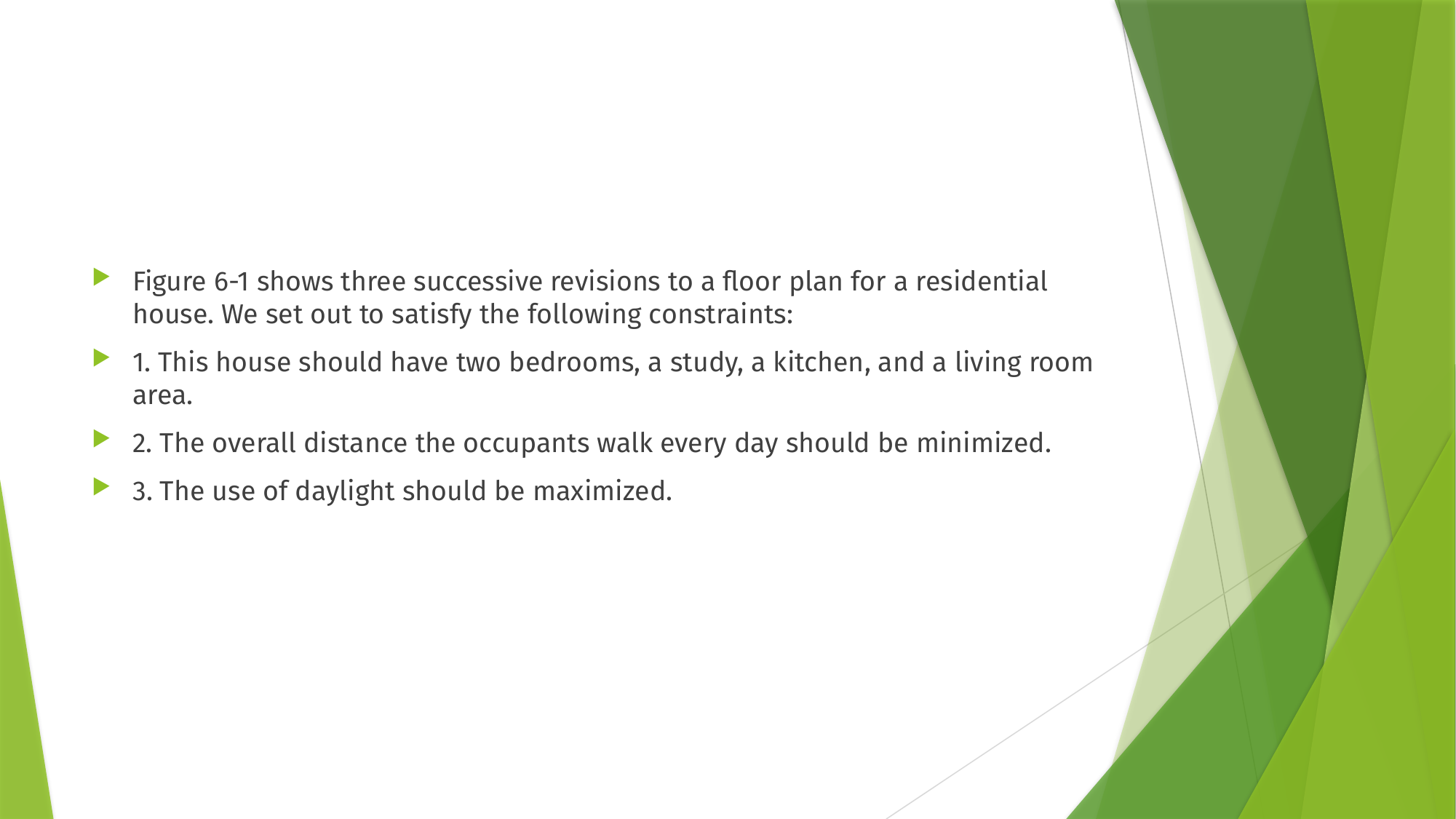

#
Figure 6-1 shows three successive revisions to a floor plan for a residential house. We set out to satisfy the following constraints:
1. This house should have two bedrooms, a study, a kitchen, and a living room area.
2. The overall distance the occupants walk every day should be minimized.
3. The use of daylight should be maximized.